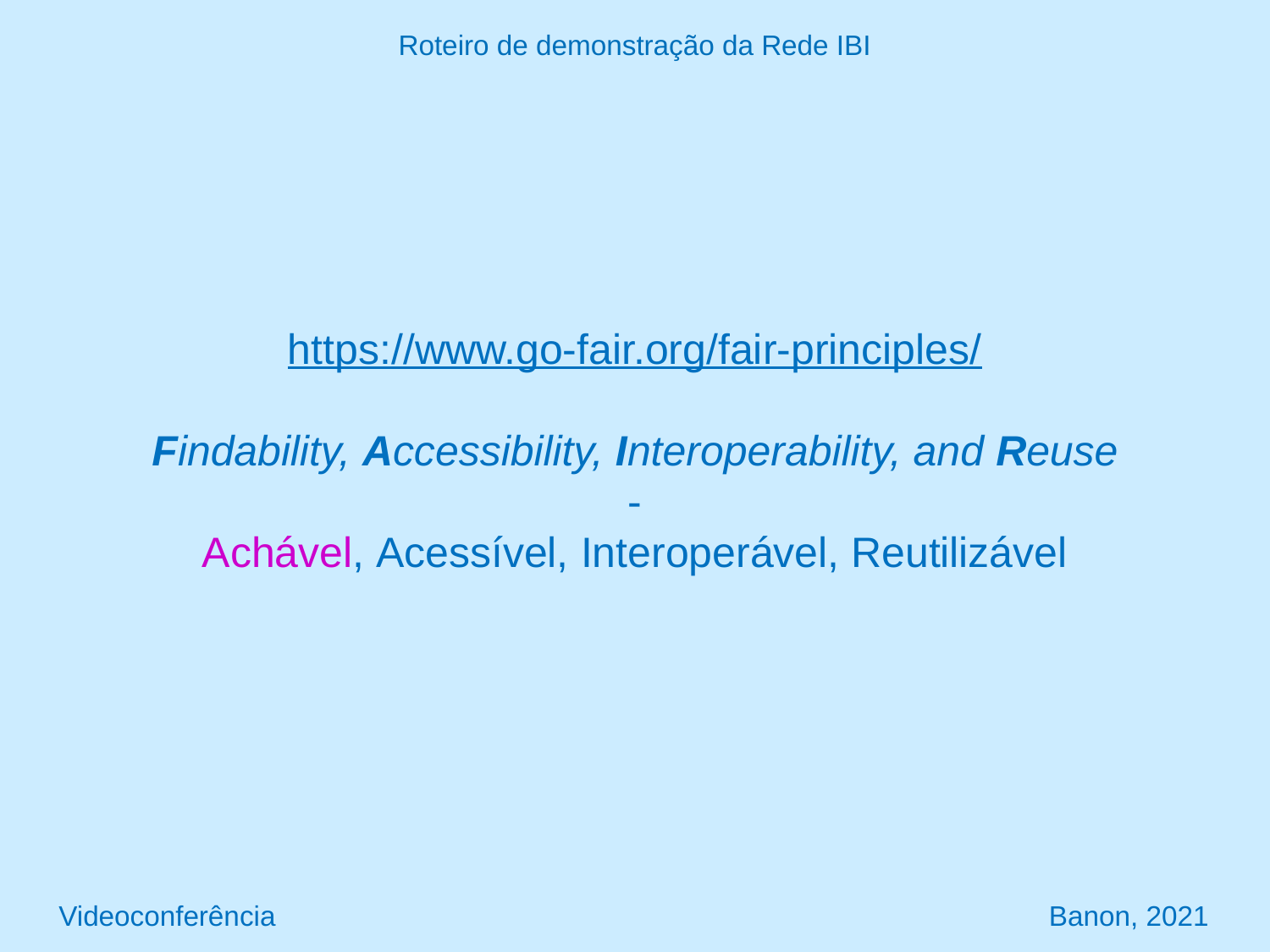

Roteiro de demonstração da Rede IBI
https://www.go-fair.org/fair-principles/

Findability, Accessibility, Interoperability, and Reuse
-
Achável, Acessível, Interoperável, Reutilizável

Videoconferência                                                                                                   Banon, 2021